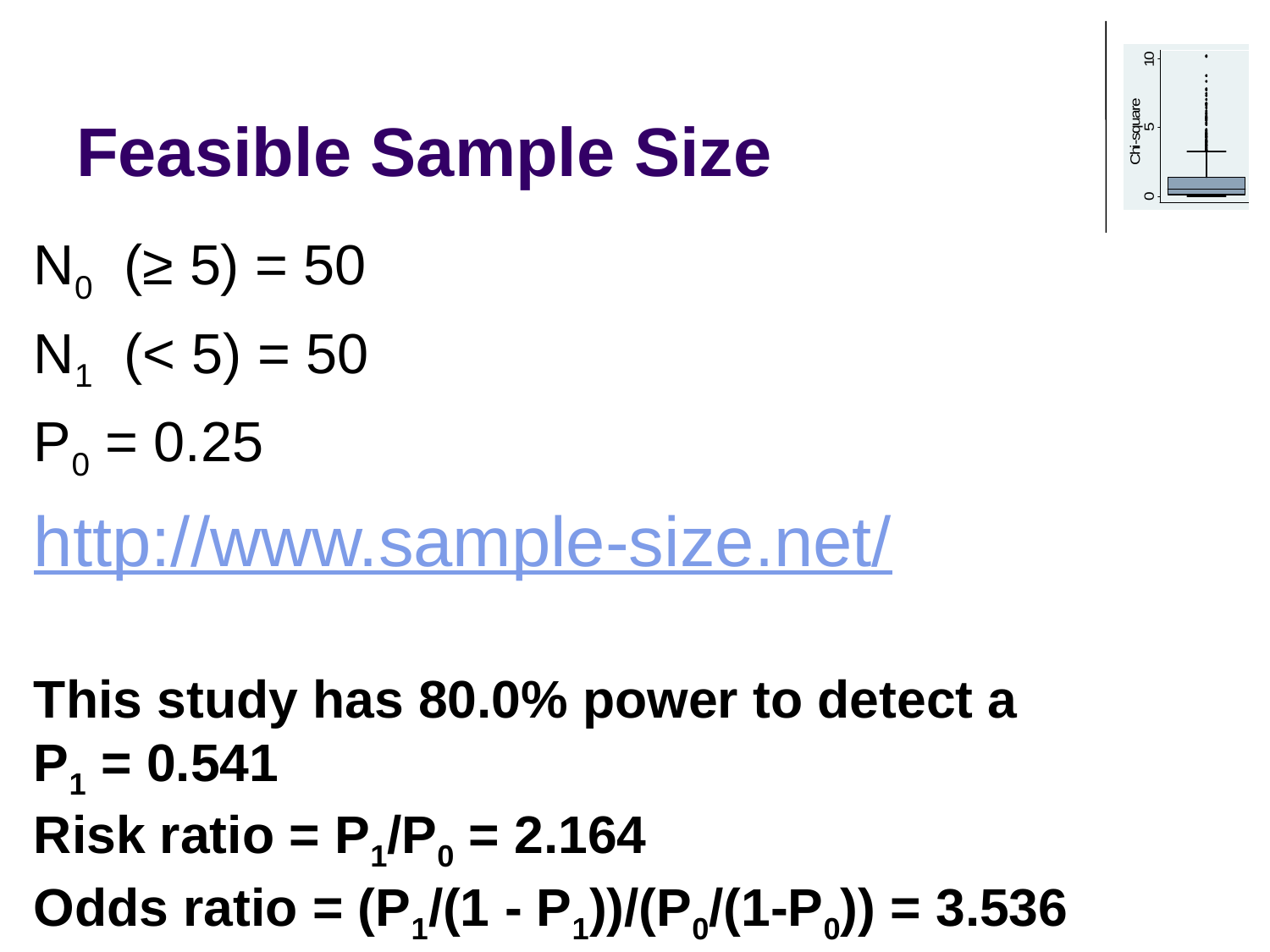

# Feasible Sample Size
N0  (≥ 5) = 50
N1  (< 5) = 50
P0 = 0.25
http://www.sample-size.net/

This study has 80.0% power to detect a P1 = 0.541
Risk ratio = P1/P0 = 2.164
Odds ratio = (P1/(1 - P1))/(P0/(1-P0)) = 3.536